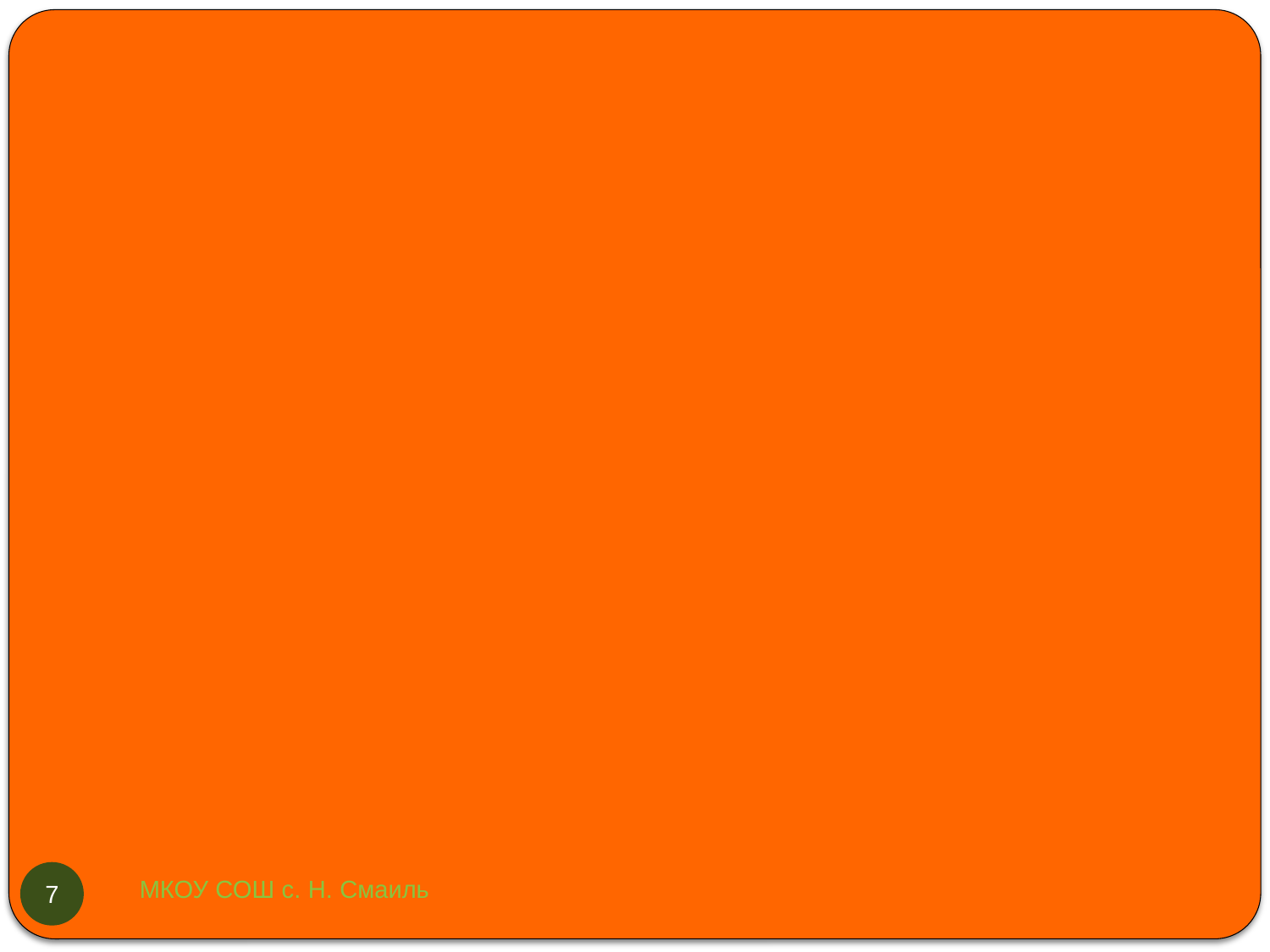

#

МКОУ СОШ с. Н. Смаиль
7